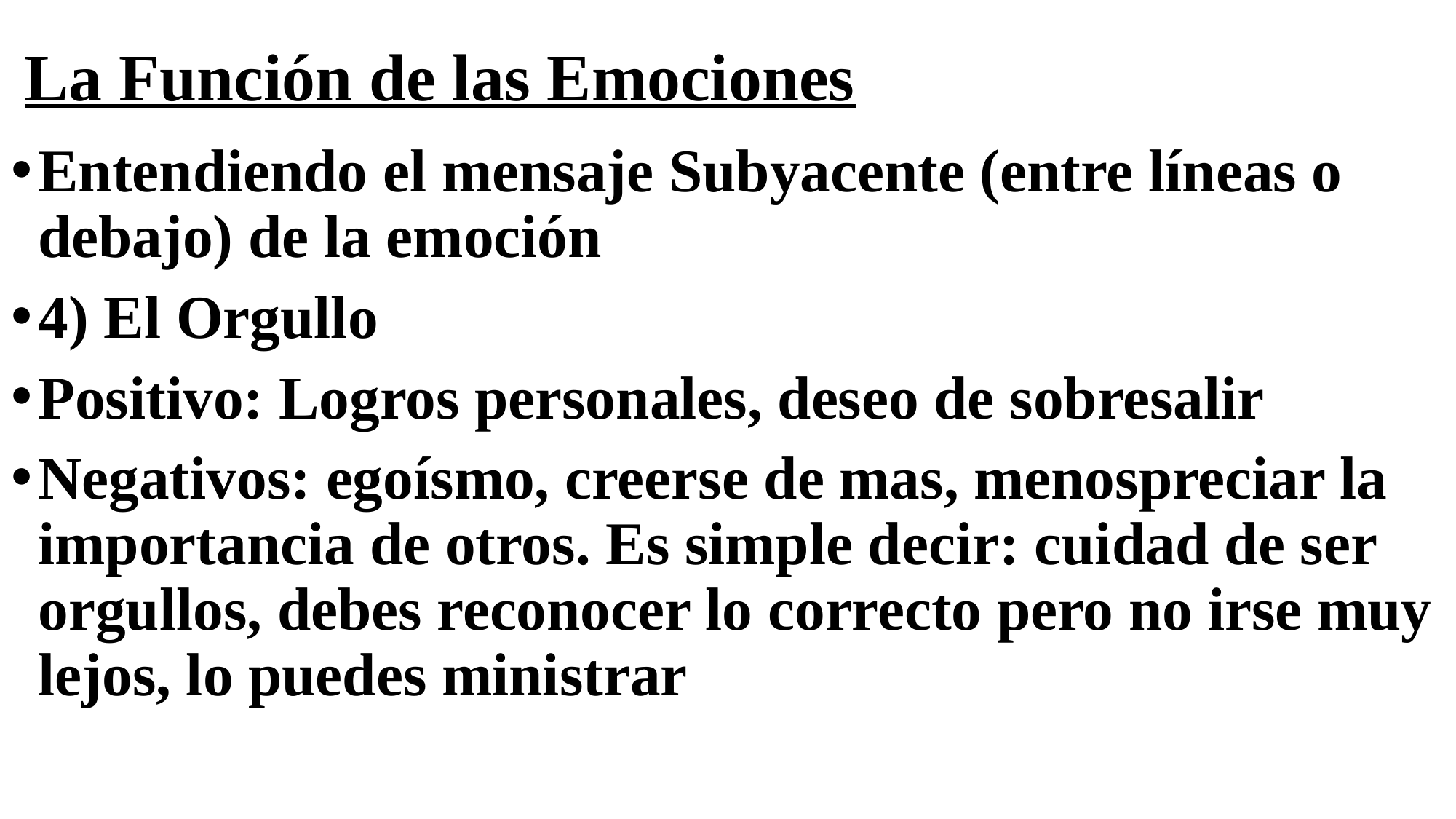

# La Función de las Emociones
Entendiendo el mensaje Subyacente (entre líneas o debajo) de la emoción
4) El Orgullo
Positivo: Logros personales, deseo de sobresalir
Negativos: egoísmo, creerse de mas, menospreciar la importancia de otros. Es simple decir: cuidad de ser orgullos, debes reconocer lo correcto pero no irse muy lejos, lo puedes ministrar